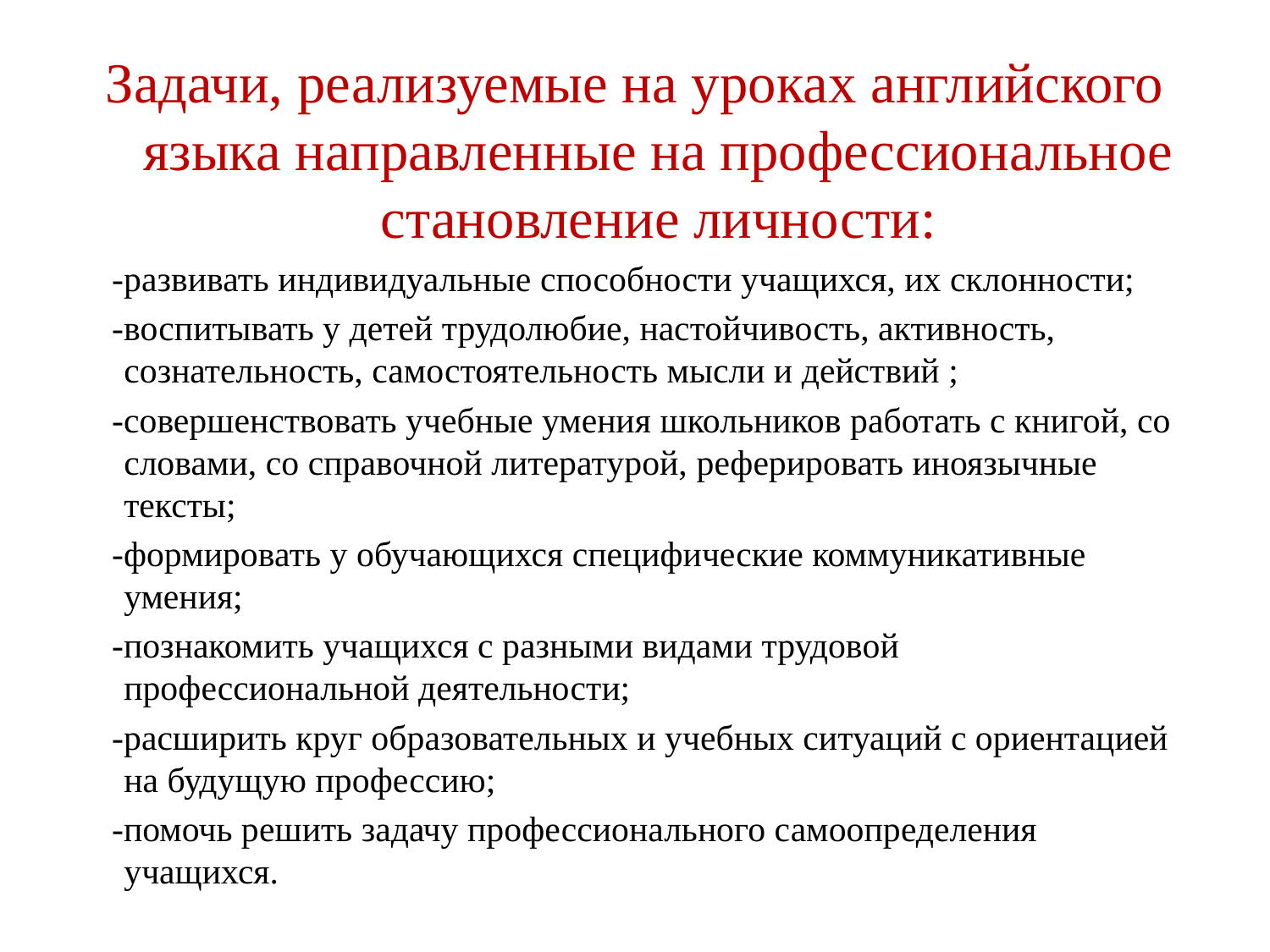

# ё
Задачи, реализуемые на уроках английского языка направленные на профессиональное становление личности:
    -развивать индивидуальные способности учащихся, их склонности;
    -воспитывать у детей трудолюбие, настойчивость, активность, сознательность, самостоятельность мысли и действий ;
    -совершенствовать учебные умения школьников работать с книгой, со словами, со справочной литературой, реферировать иноязычные тексты;
    -формировать у обучающихся специфические коммуникативные умения;
    -познакомить учащихся с разными видами трудовой профессиональной деятельности;
    -расширить круг образовательных и учебных ситуаций с ориентацией на будущую профессию;
    -помочь решить задачу профессионального самоопределения учащихся.